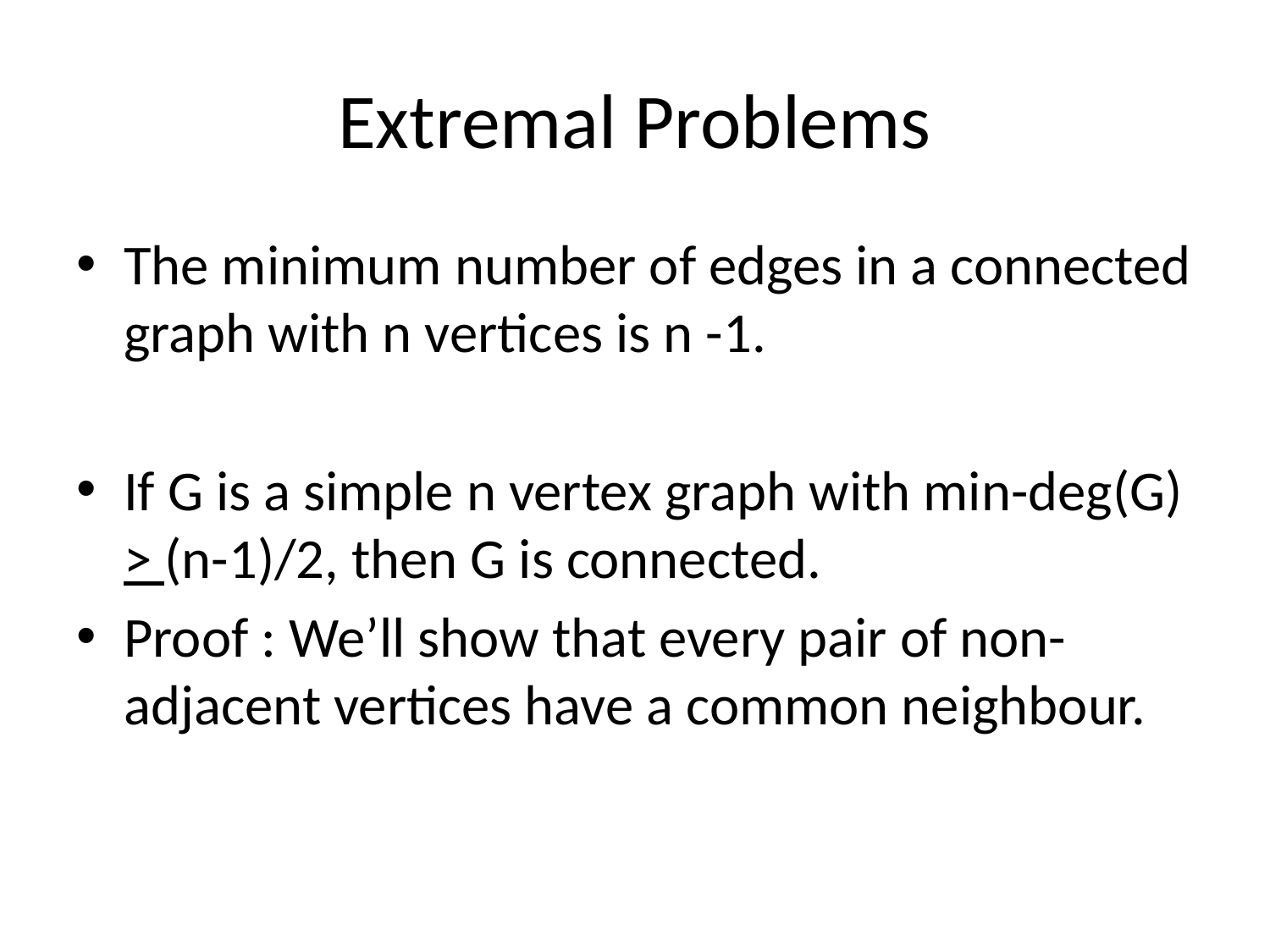

# Extremal Problems
The minimum number of edges in a connected graph with n vertices is n -1.

If G is a simple n vertex graph with min-deg(G) > (n-1)/2, then G is connected.
Proof : We’ll show that every pair of non-adjacent vertices have a common neighbour.